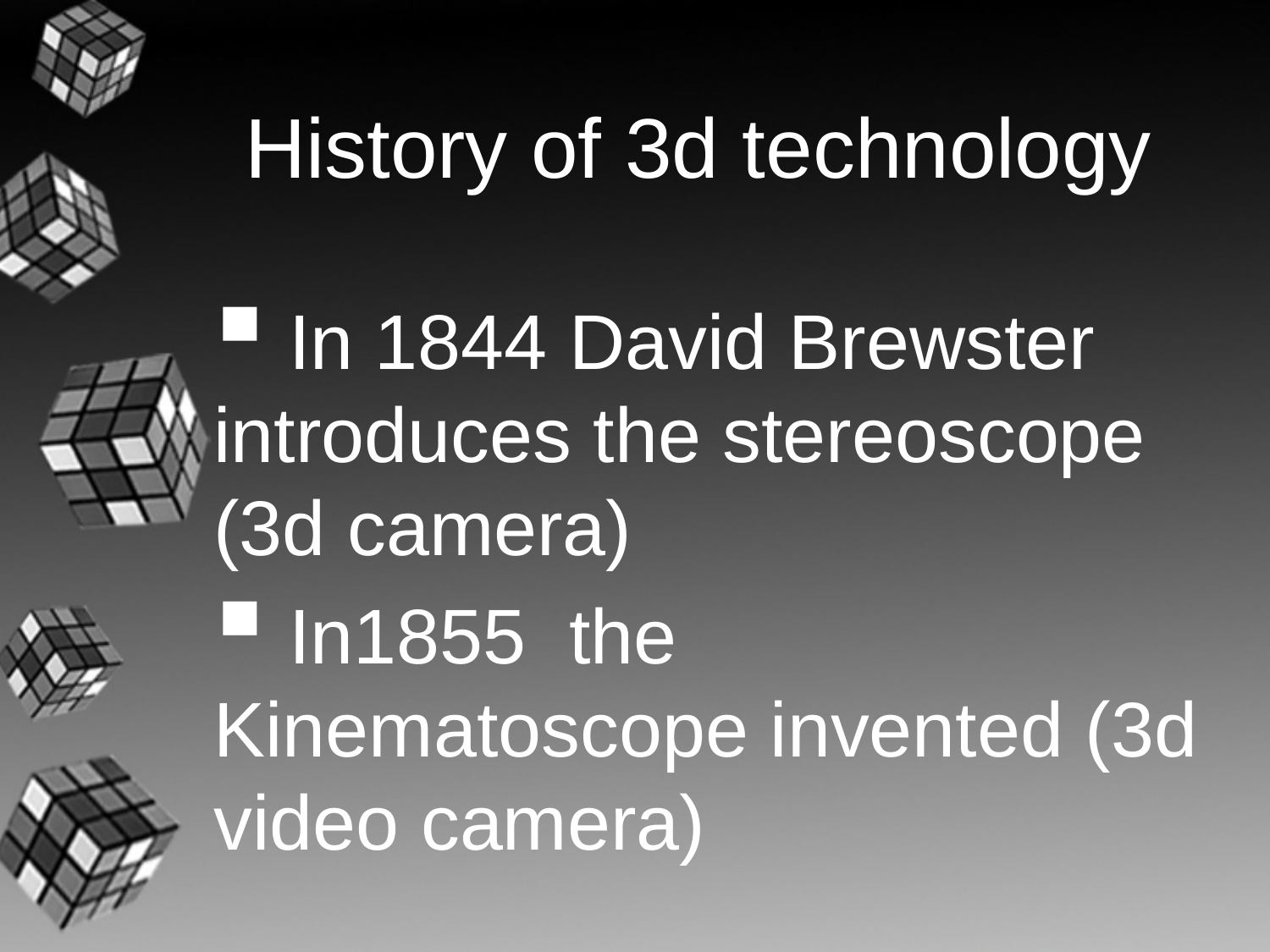

# History of 3d technology
 In 1844 David Brewster introduces the stereoscope (3d camera)
 In1855  the Kinematoscope invented (3d video camera)